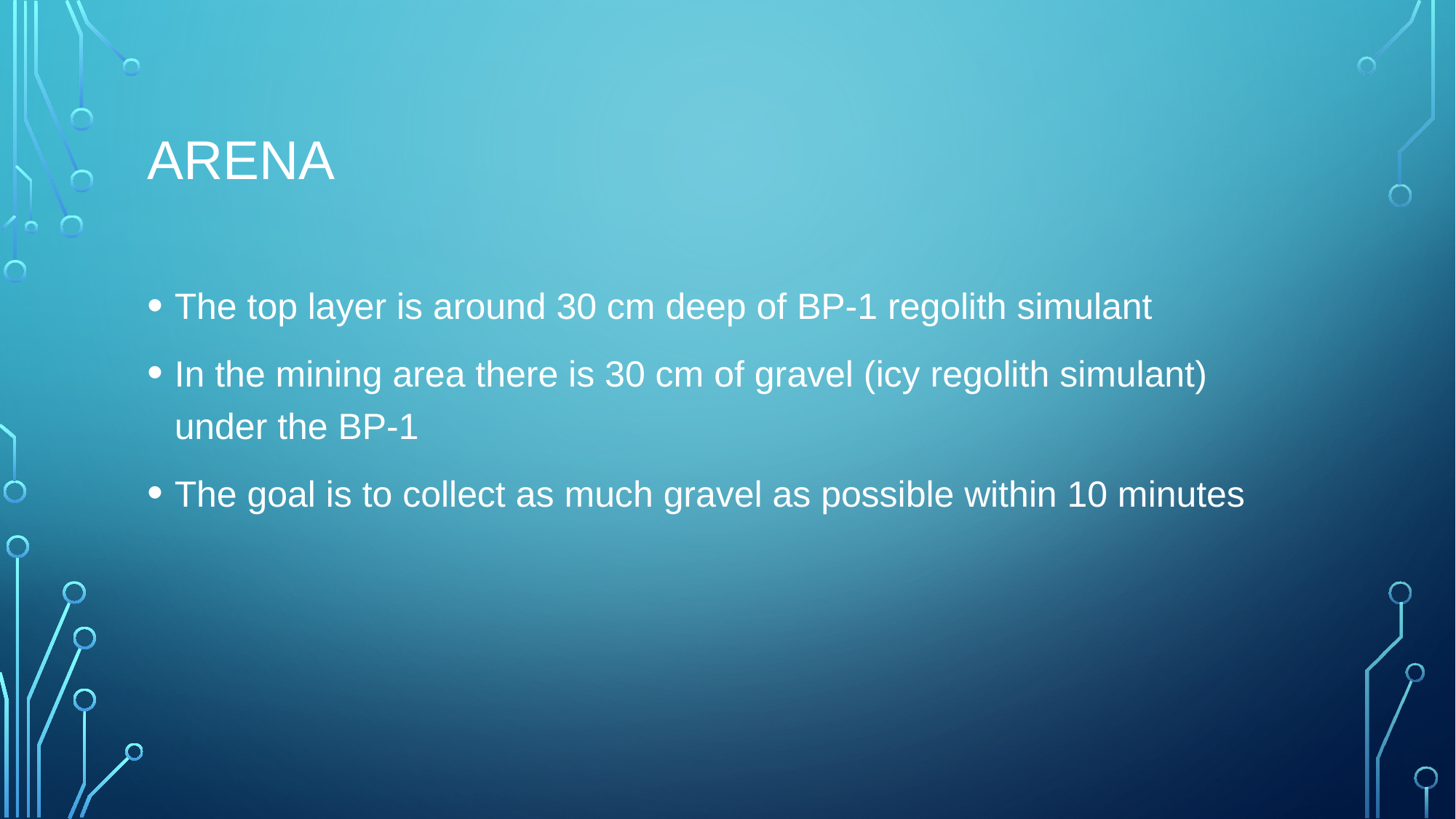

# Arena
The top layer is around 30 cm deep of BP-1 regolith simulant
In the mining area there is 30 cm of gravel (icy regolith simulant) under the BP-1
The goal is to collect as much gravel as possible within 10 minutes